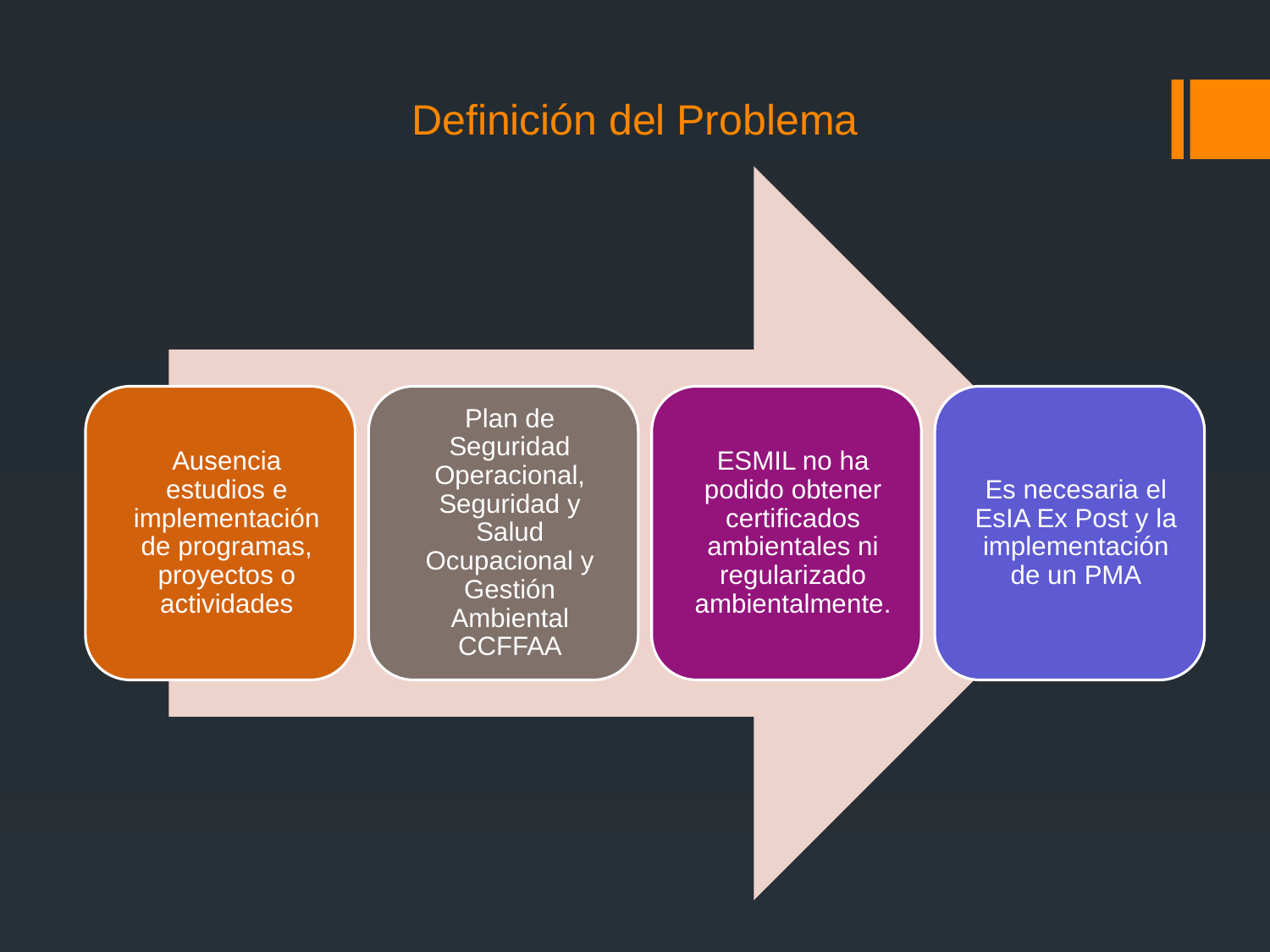

# Definición del Problema
Ausencia estudios e implementación de programas, proyectos o actividades
Plan de Seguridad Operacional, Seguridad y Salud Ocupacional y Gestión Ambiental CCFFAA
ESMIL no ha podido obtener certificados ambientales ni regularizado ambientalmente.
Es necesaria el EsIA Ex Post y la implementación de un PMA